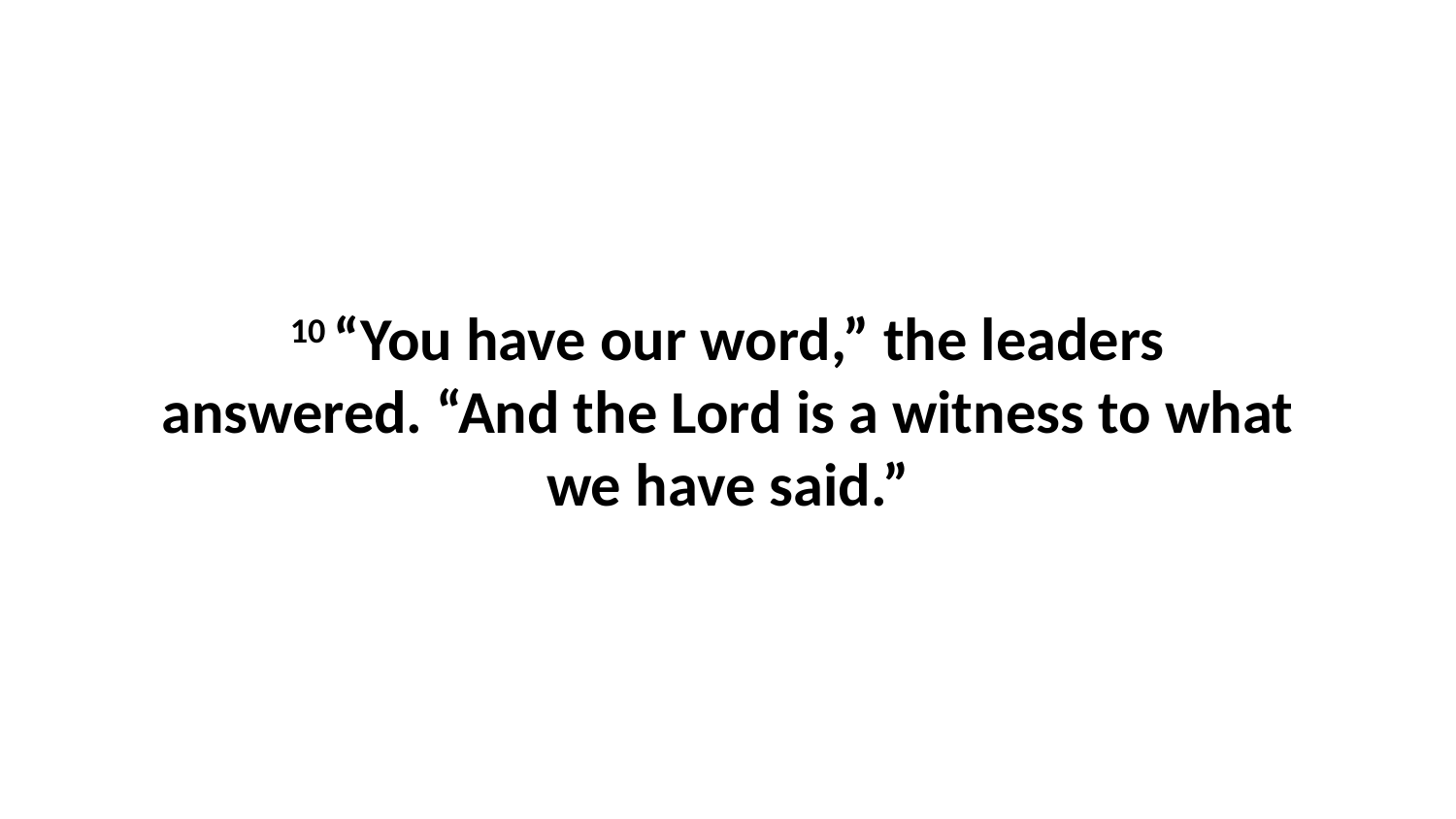

10 “You have our word,” the leaders answered. “And the Lord is a witness to what we have said.”